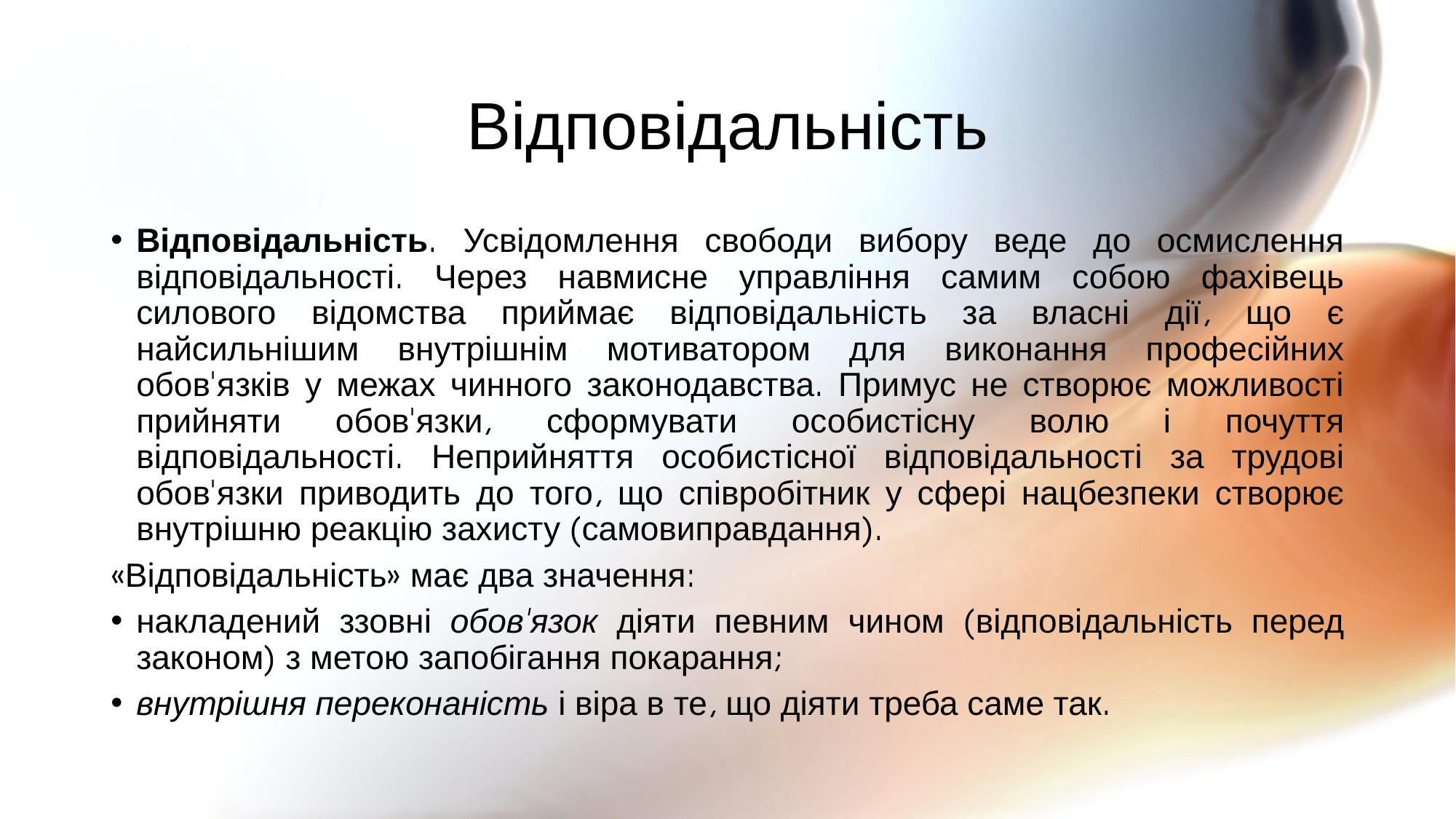

# Відповідальність
Відповідальність. Усвідомлення свободи вибору веде до осмислення відповідальності. Через навмисне управління самим собою фахівець силового відомства приймає відповідальність за власні дії, що є найсильнішим внутрішнім мотиватором для виконання професійних обов'язків у межах чинного законодавства. Примус не створює можливості прийняти обов'язки, сформувати особистісну волю і почуття відповідальності. Неприйняття особистісної відповідальності за трудові обов'язки приводить до того, що співробітник у сфері нацбезпеки створює внутрішню реакцію захисту (самовиправдання).
«Відповідальність» має два значення:
накладений ззовні обов'язок діяти певним чином (відповідальність перед законом) з метою запобігання покарання;
внутрішня переконаність і віра в те, що діяти треба саме так.